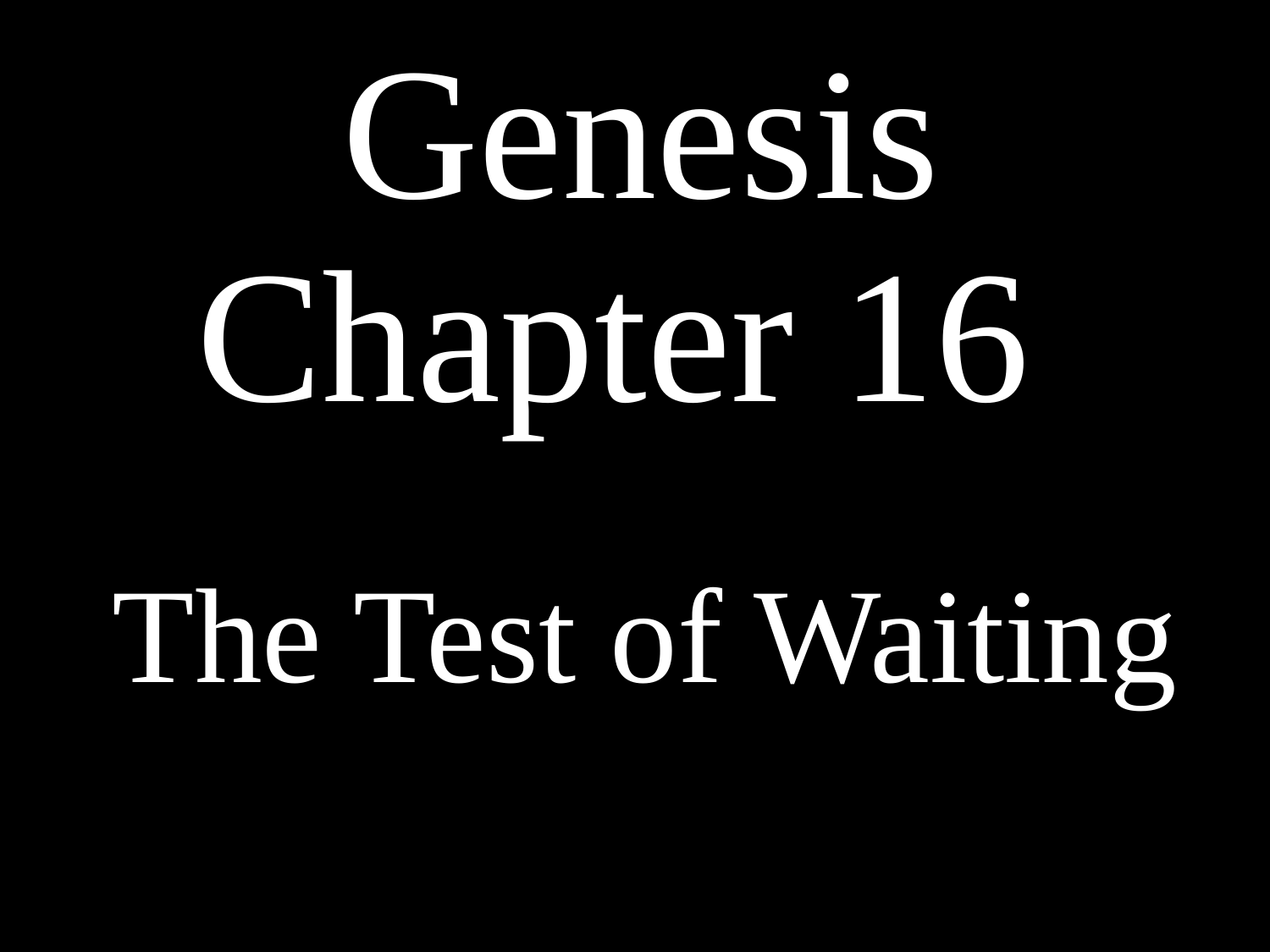

# Genesis Chapter 16

The Test of Waiting